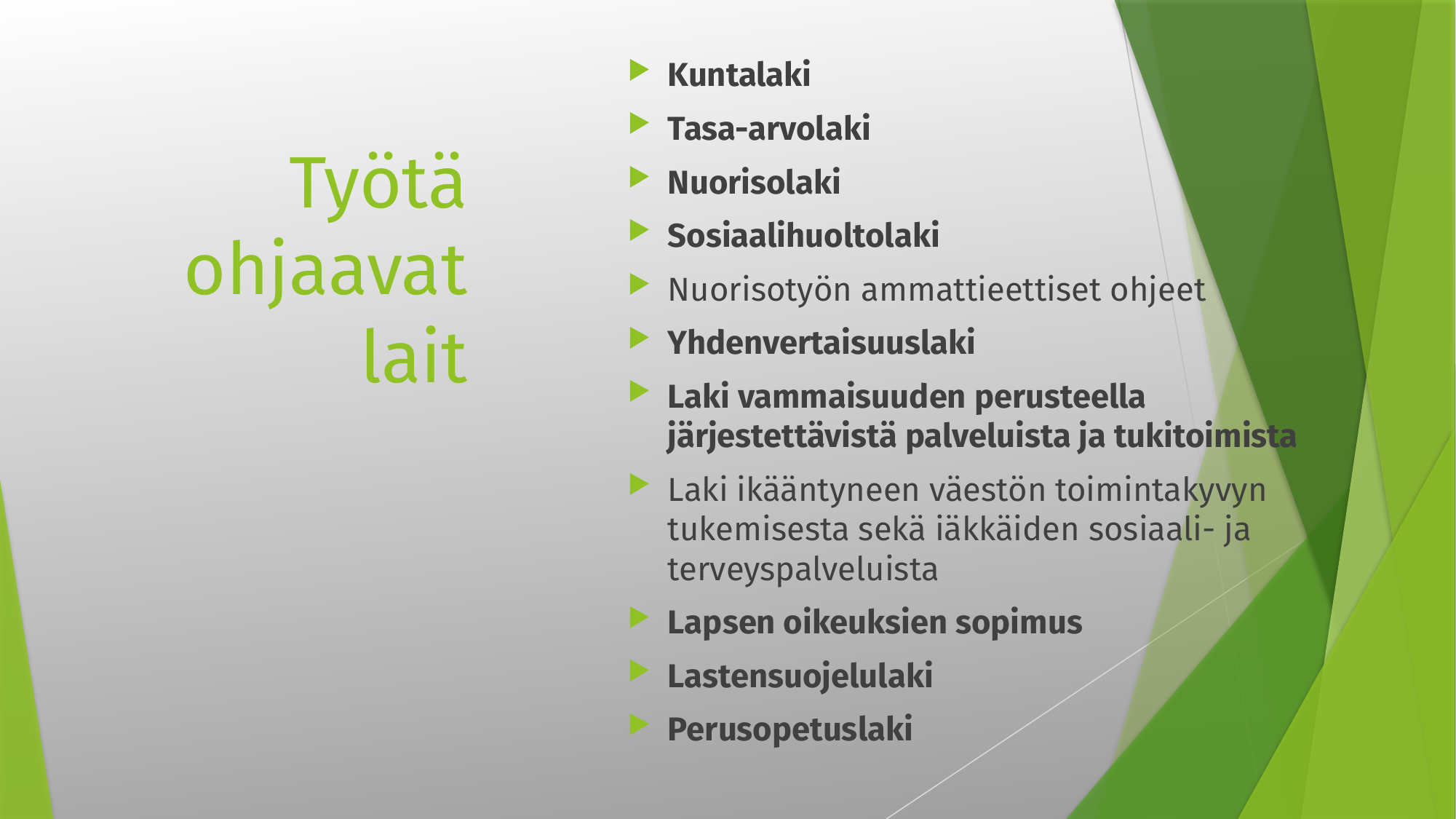

Kuntalaki
Tasa-arvolaki
Nuorisolaki
Sosiaalihuoltolaki
Nuorisotyön ammattieettiset ohjeet
Yhdenvertaisuuslaki
Laki vammaisuuden perusteella järjestettävistä palveluista ja tukitoimista
Laki ikääntyneen väestön toimintakyvyn tukemisesta sekä iäkkäiden sosiaali- ja terveyspalveluista
Lapsen oikeuksien sopimus
Lastensuojelulaki
Perusopetuslaki
# Työtä ohjaavat lait